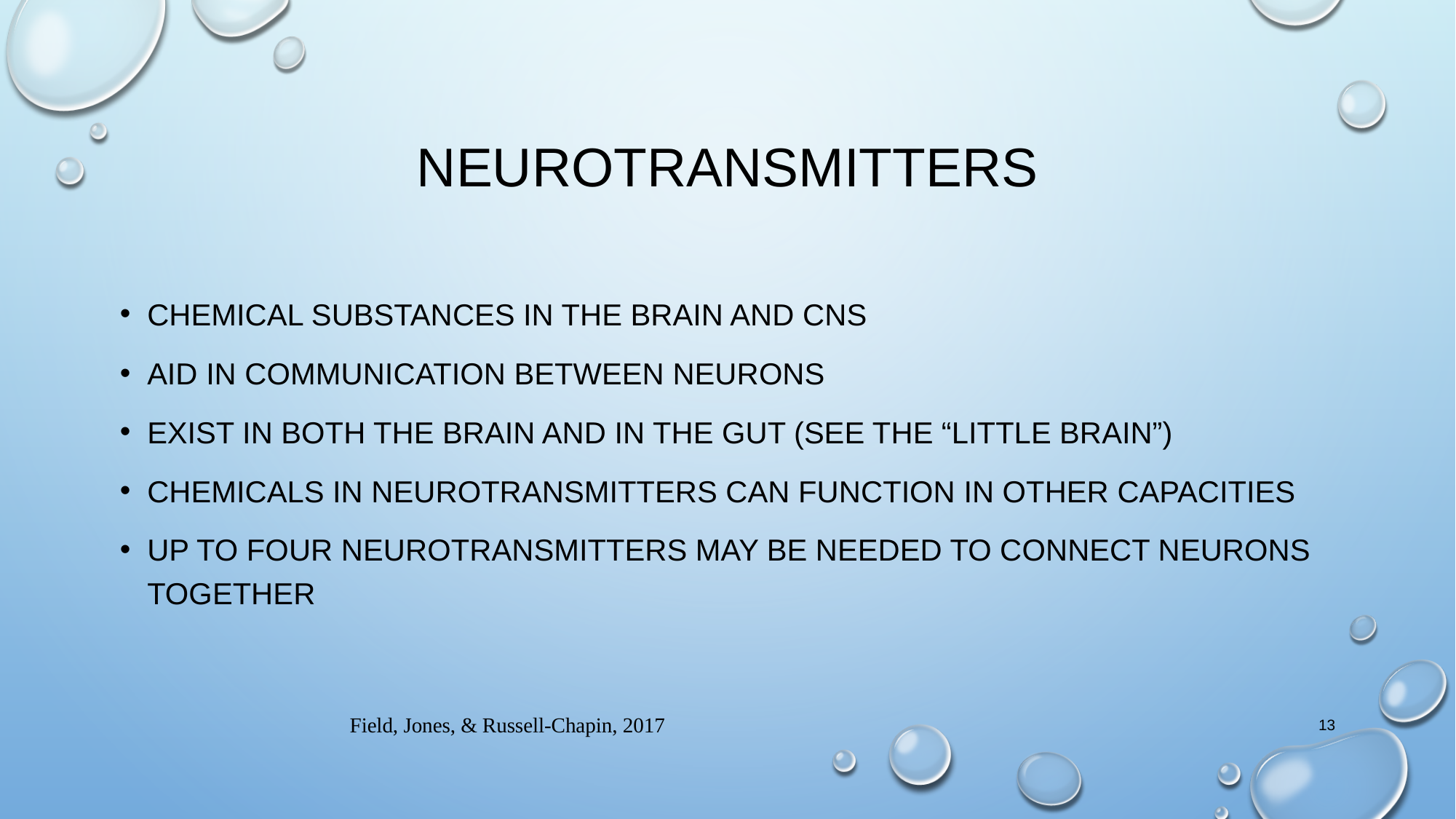

# Neurotransmitters
Chemical substances in the brain and CNS
Aid in communication between neurons
Exist in both the brain and in the gut (see the “little brain”)
Chemicals in Neurotransmitters can function in other capacities
Up to four neurotransmitters may be needed to connect neurons together

Field, Jones, & Russell-Chapin, 2017
13